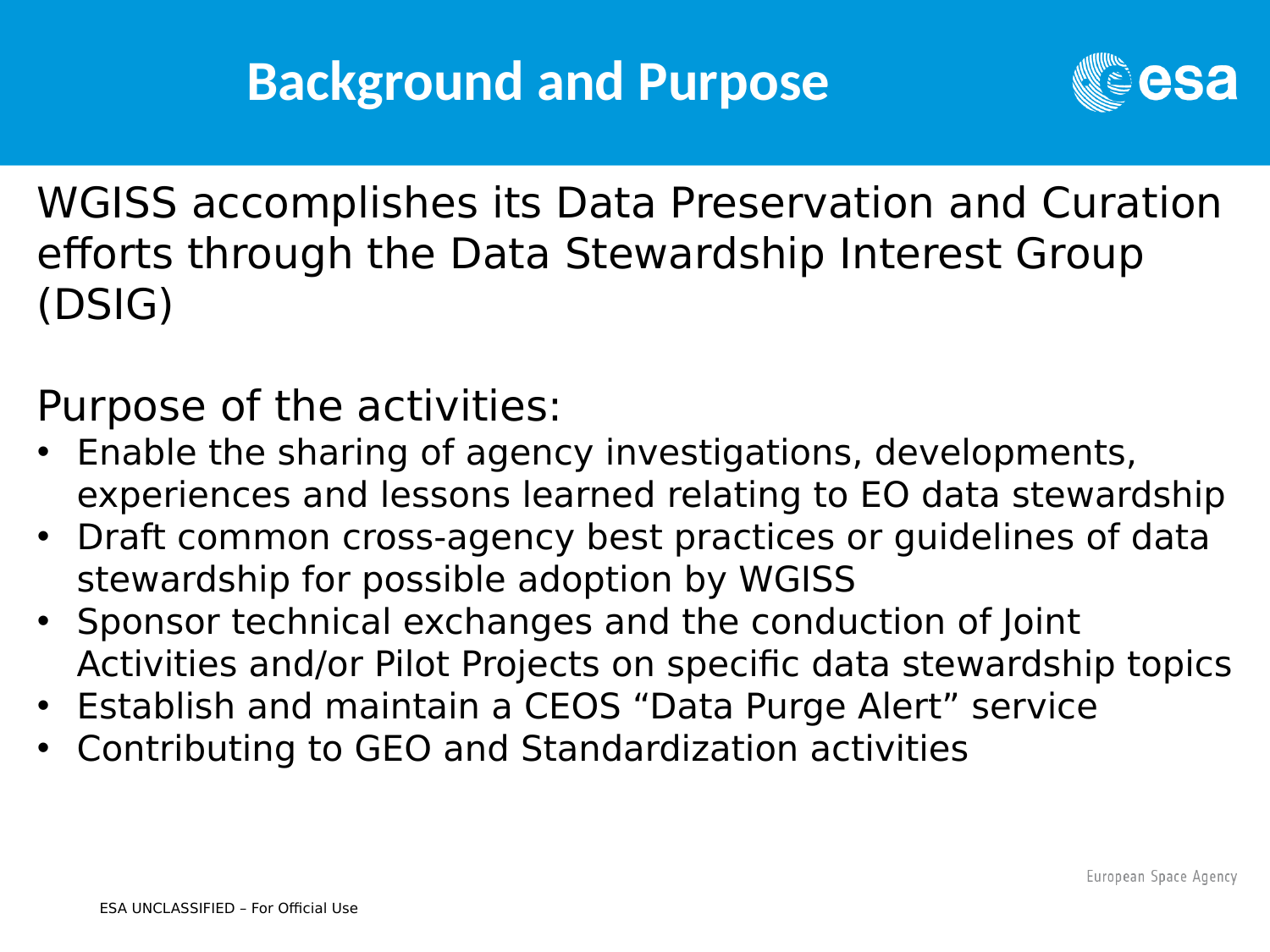

Background and Purpose
WGISS accomplishes its Data Preservation and Curation efforts through the Data Stewardship Interest Group (DSIG)

Purpose of the activities:
Enable the sharing of agency investigations, developments, experiences and lessons learned relating to EO data stewardship
Draft common cross-agency best practices or guidelines of data stewardship for possible adoption by WGISS
Sponsor technical exchanges and the conduction of Joint Activities and/or Pilot Projects on specific data stewardship topics
Establish and maintain a CEOS “Data Purge Alert” service
Contributing to GEO and Standardization activities
ESA UNCLASSIFIED – For Official Use